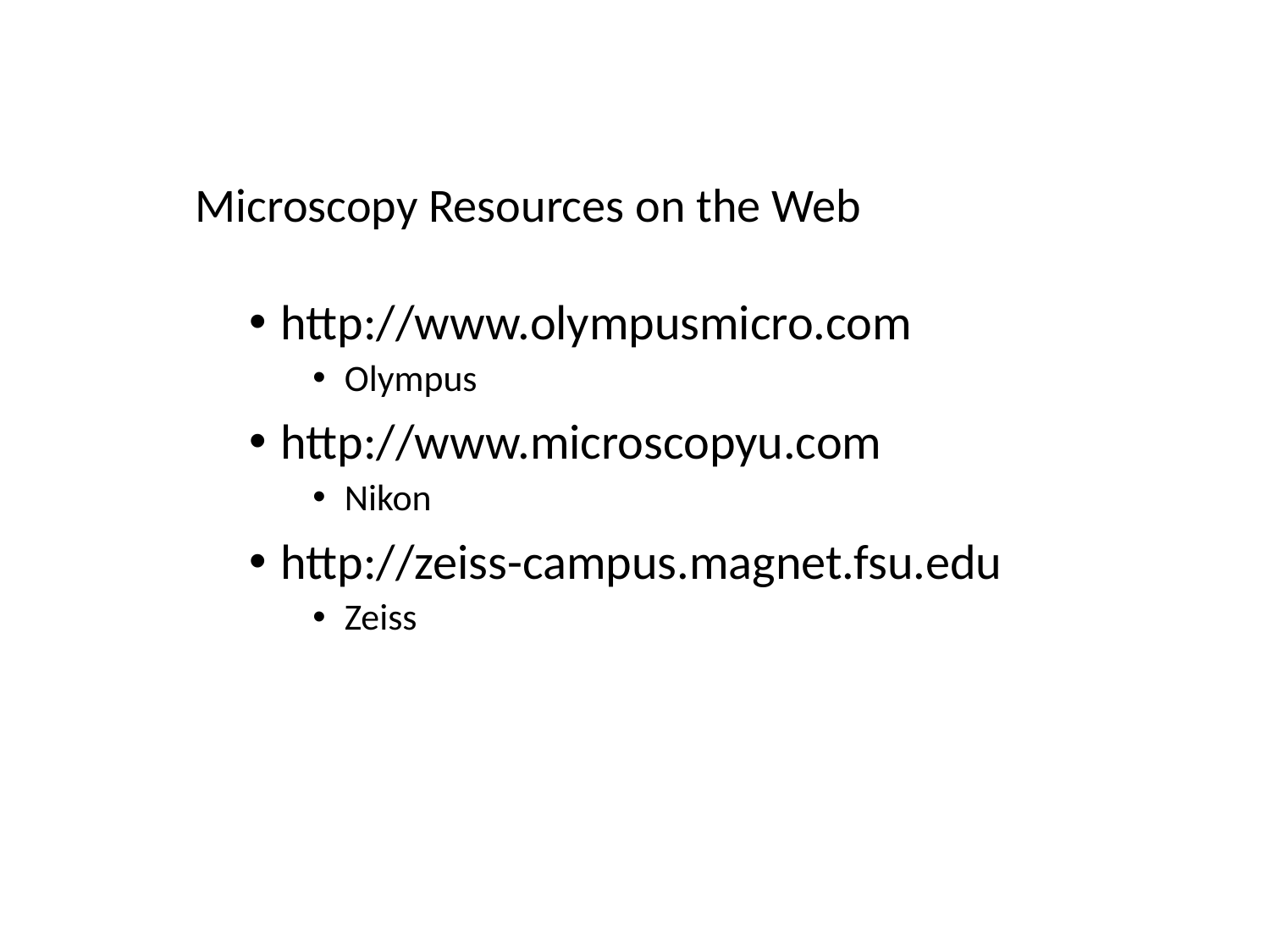

# Microscopy Resources on the Web
http://www.olympusmicro.com
Olympus
http://www.microscopyu.com
Nikon
http://zeiss-campus.magnet.fsu.edu
Zeiss